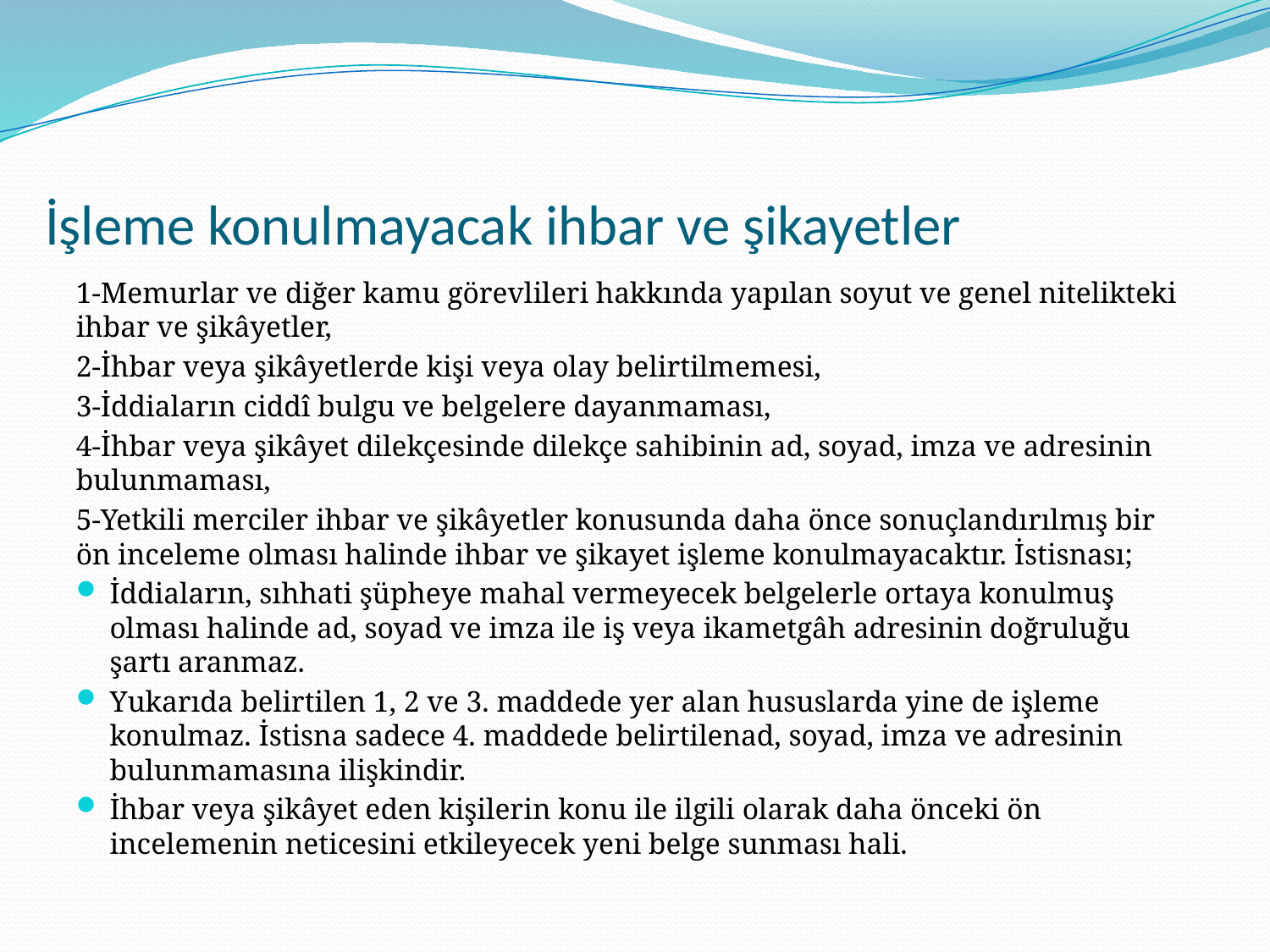

# İşleme konulmayacak ihbar ve şikayetler
1-Memurlar ve diğer kamu görevlileri hakkında yapılan soyut ve genel nitelikteki ihbar ve şikâyetler,
2-İhbar veya şikâyetlerde kişi veya olay belirtilmemesi,
3-İddiaların ciddî bulgu ve belgelere dayanmaması,
4-İhbar veya şikâyet dilekçesinde dilekçe sahibinin ad, soyad, imza ve adresinin bulunmaması,
5-Yetkili merciler ihbar ve şikâyetler konusunda daha önce sonuçlandırılmış bir ön inceleme olması halinde ihbar ve şikayet işleme konulmayacaktır. İstisnası;
İddiaların, sıhhati şüpheye mahal vermeyecek belgelerle ortaya konulmuş olması halinde ad, soyad ve imza ile iş veya ikametgâh adresinin doğruluğu şartı aranmaz.
Yukarıda belirtilen 1, 2 ve 3. maddede yer alan hususlarda yine de işleme konulmaz. İstisna sadece 4. maddede belirtilenad, soyad, imza ve adresinin bulunmamasına ilişkindir.
İhbar veya şikâyet eden kişilerin konu ile ilgili olarak daha önceki ön incelemenin neticesini etkileyecek yeni belge sunması hali.